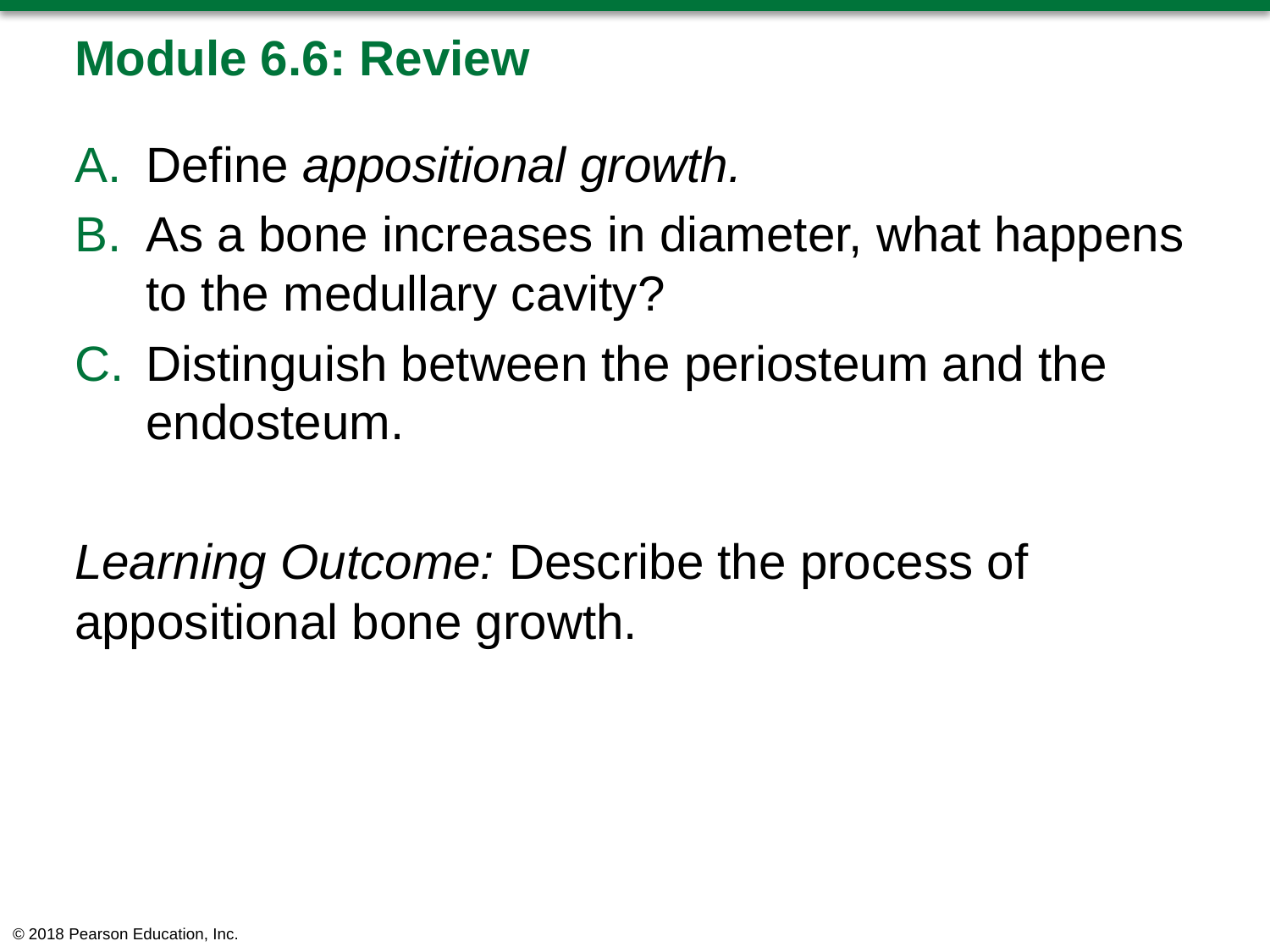

# Module 6.6: Review
Define appositional growth.
As a bone increases in diameter, what happens to the medullary cavity?
Distinguish between the periosteum and the endosteum.

Learning Outcome: Describe the process of appositional bone growth.
© 2018 Pearson Education, Inc.